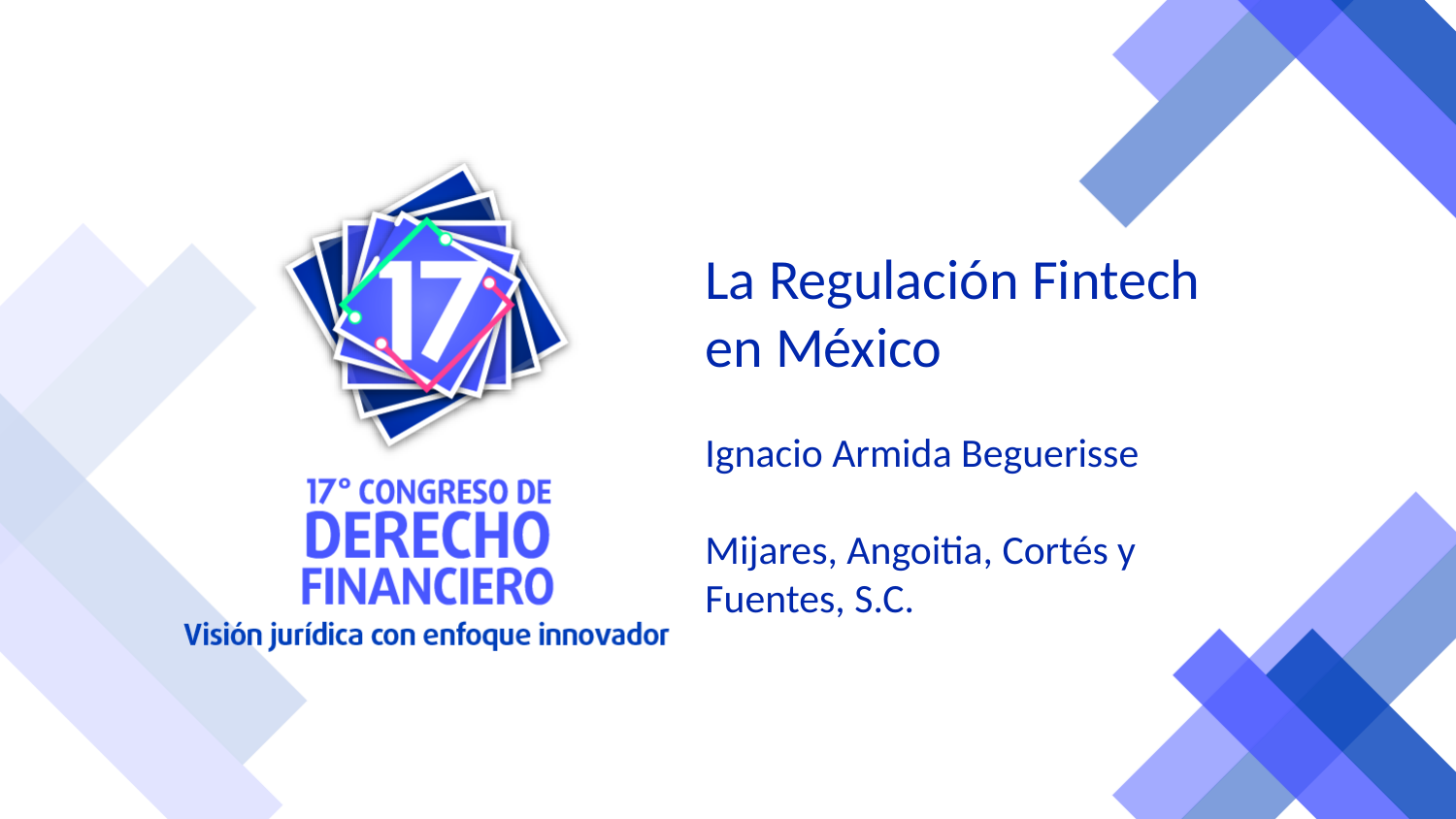

La Regulación Fintech en México

Ignacio Armida Beguerisse

Mijares, Angoitia, Cortés y Fuentes, S.C.